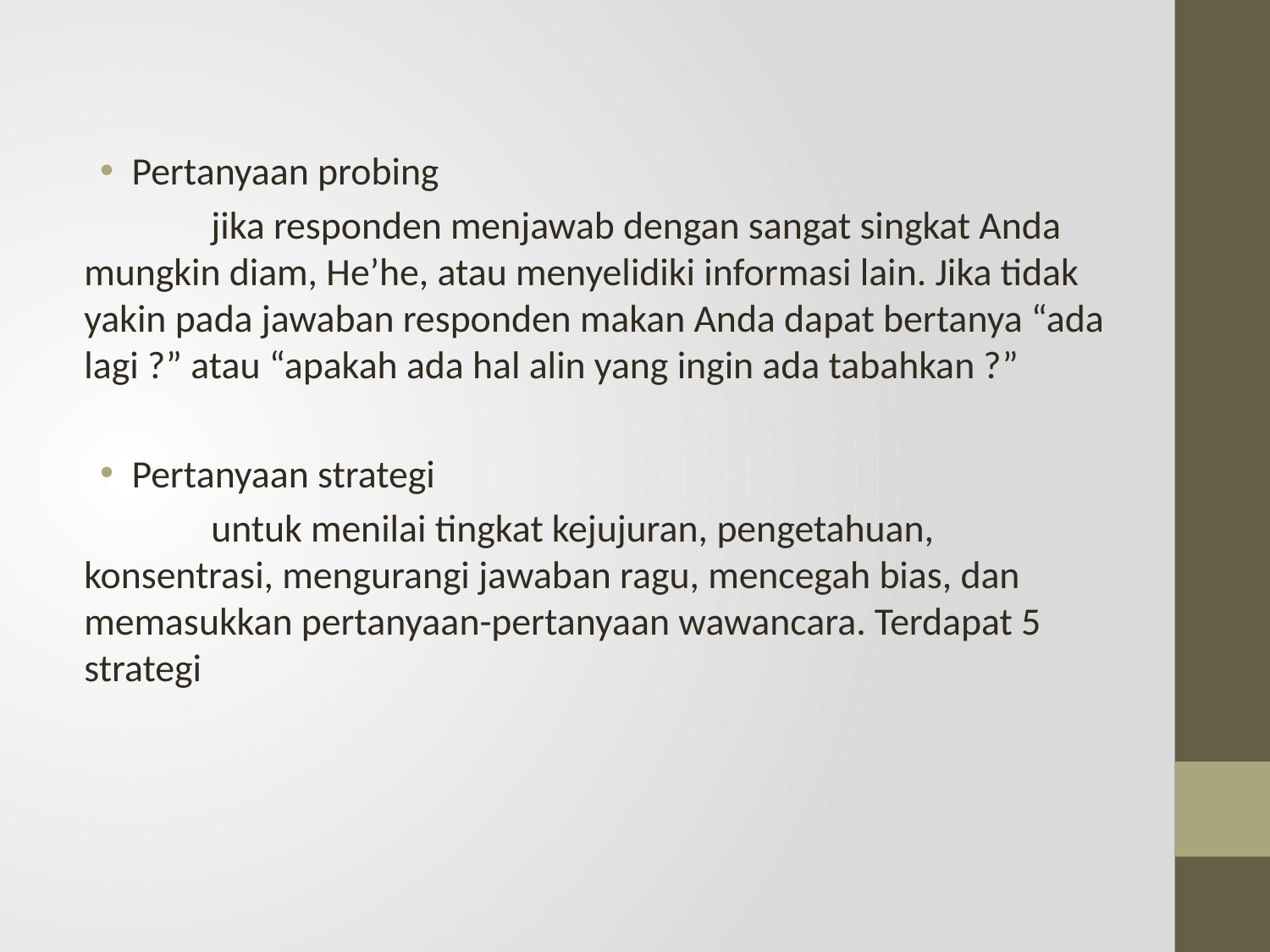

Pertanyaan probing
	jika responden menjawab dengan sangat singkat Anda mungkin diam, He’he, atau menyelidiki informasi lain. Jika tidak yakin pada jawaban responden makan Anda dapat bertanya “ada lagi ?” atau “apakah ada hal alin yang ingin ada tabahkan ?”

Pertanyaan strategi
	untuk menilai tingkat kejujuran, pengetahuan, konsentrasi, mengurangi jawaban ragu, mencegah bias, dan memasukkan pertanyaan-pertanyaan wawancara. Terdapat 5 strategi